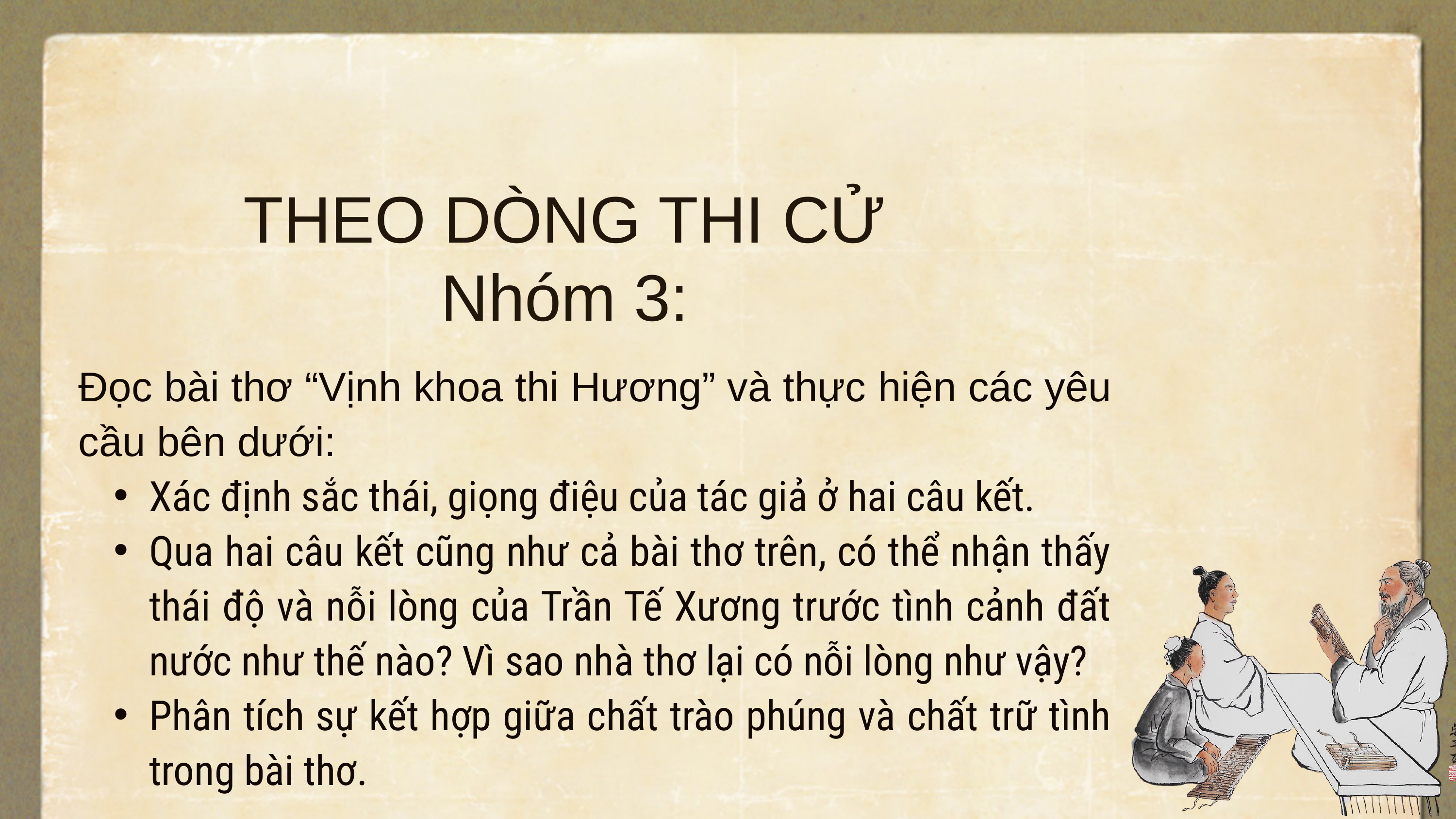

THEO DÒNG THI CỬ
Nhóm 3:
Đọc bài thơ “Vịnh khoa thi Hương” và thực hiện các yêu cầu bên dưới:
Xác định sắc thái, giọng điệu của tác giả ở hai câu kết.
Qua hai câu kết cũng như cả bài thơ trên, có thể nhận thấy thái độ và nỗi lòng của Trần Tế Xương trước tình cảnh đất nước như thế nào? Vì sao nhà thơ lại có nỗi lòng như vậy?
Phân tích sự kết hợp giữa chất trào phúng và chất trữ tình trong bài thơ.